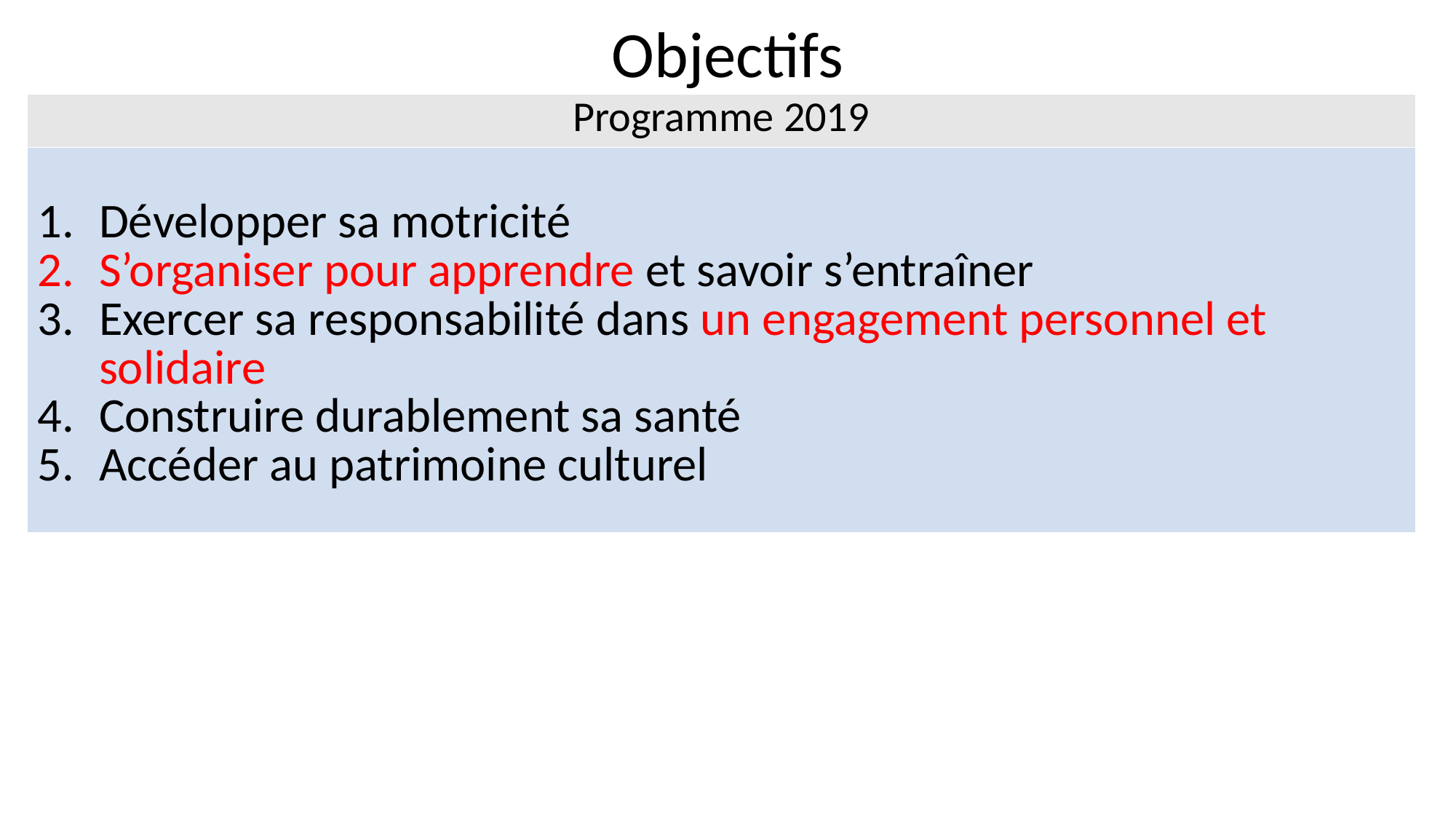

# Objectifs
| Programme 2019 |
| --- |
| Développer sa motricité S’organiser pour apprendre et savoir s’entraîner Exercer sa responsabilité dans un engagement personnel et solidaire Construire durablement sa santé Accéder au patrimoine culturel |